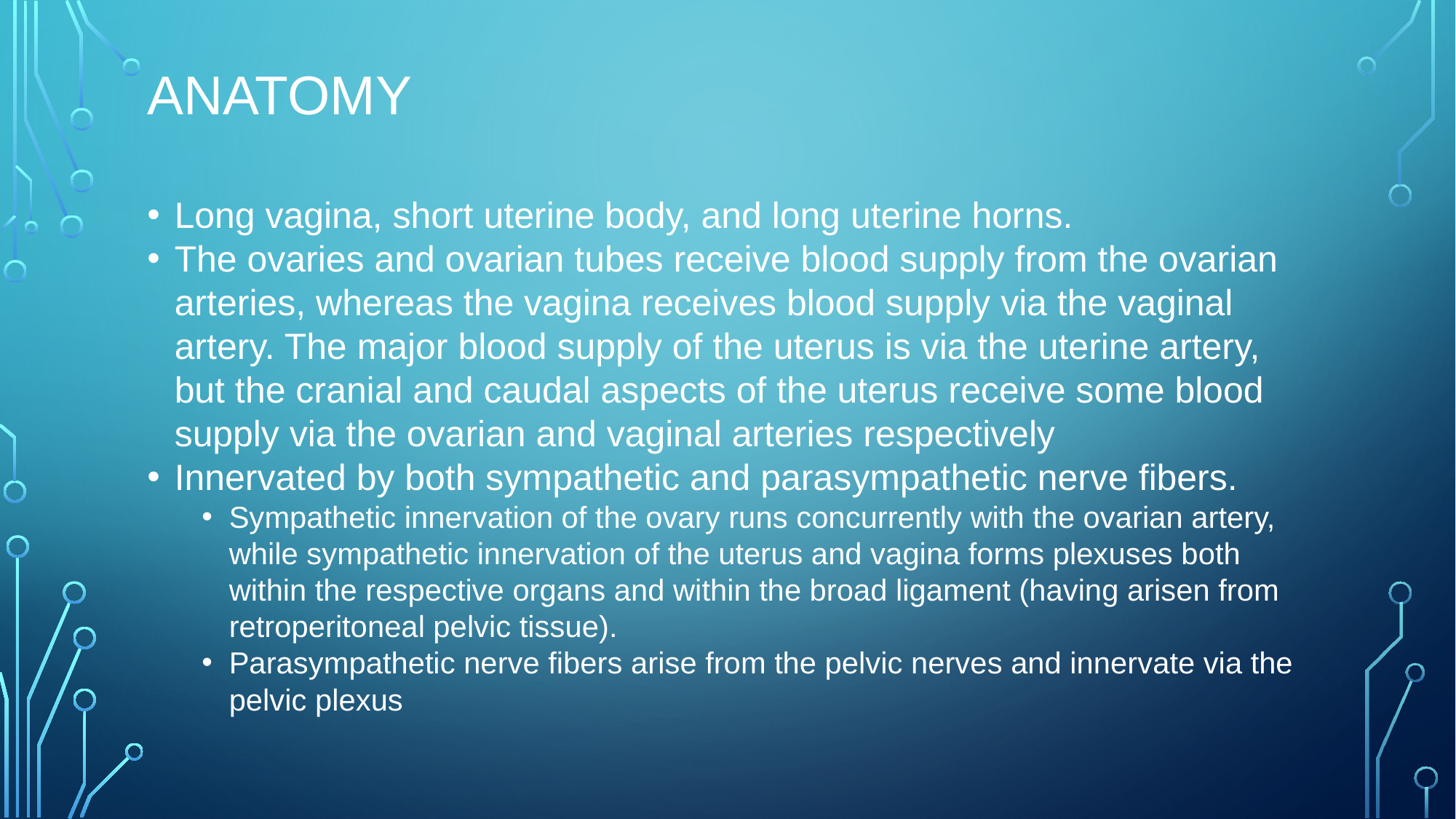

# Anatomy
Long vagina, short uterine body, and long uterine horns.
The ovaries and ovarian tubes receive blood supply from the ovarian arteries, whereas the vagina receives blood supply via the vaginal artery. The major blood supply of the uterus is via the uterine artery, but the cranial and caudal aspects of the uterus receive some blood supply via the ovarian and vaginal arteries respectively
Innervated by both sympathetic and parasympathetic nerve fibers.
Sympathetic innervation of the ovary runs concurrently with the ovarian artery, while sympathetic innervation of the uterus and vagina forms plexuses both within the respective organs and within the broad ligament (having arisen from retroperitoneal pelvic tissue).
Parasympathetic nerve fibers arise from the pelvic nerves and innervate via the pelvic plexus